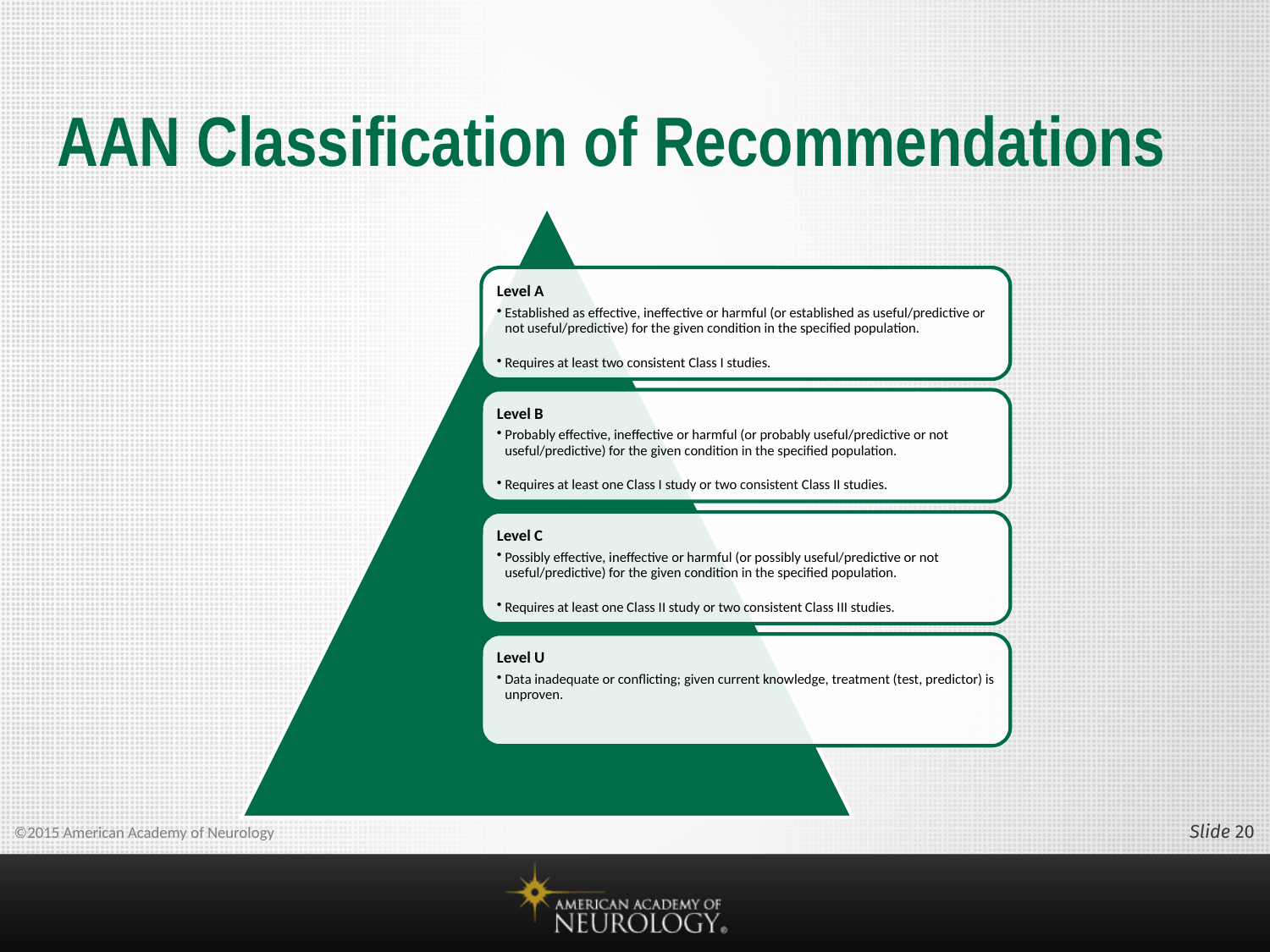

# AAN Classification of Recommendations
Level A
Established as effective, ineffective or harmful (or established as useful/predictive or not useful/predictive) for the given condition in the specified population.

Requires at least two consistent Class I studies.
Level B
Probably effective, ineffective or harmful (or probably useful/predictive or not useful/predictive) for the given condition in the specified population.

Requires at least one Class I study or two consistent Class II studies.
Level C
Possibly effective, ineffective or harmful (or possibly useful/predictive or not useful/predictive) for the given condition in the specified population.

Requires at least one Class II study or two consistent Class III studies.
Level U
Data inadequate or conflicting; given current knowledge, treatment (test, predictor) is unproven.

Slide 20